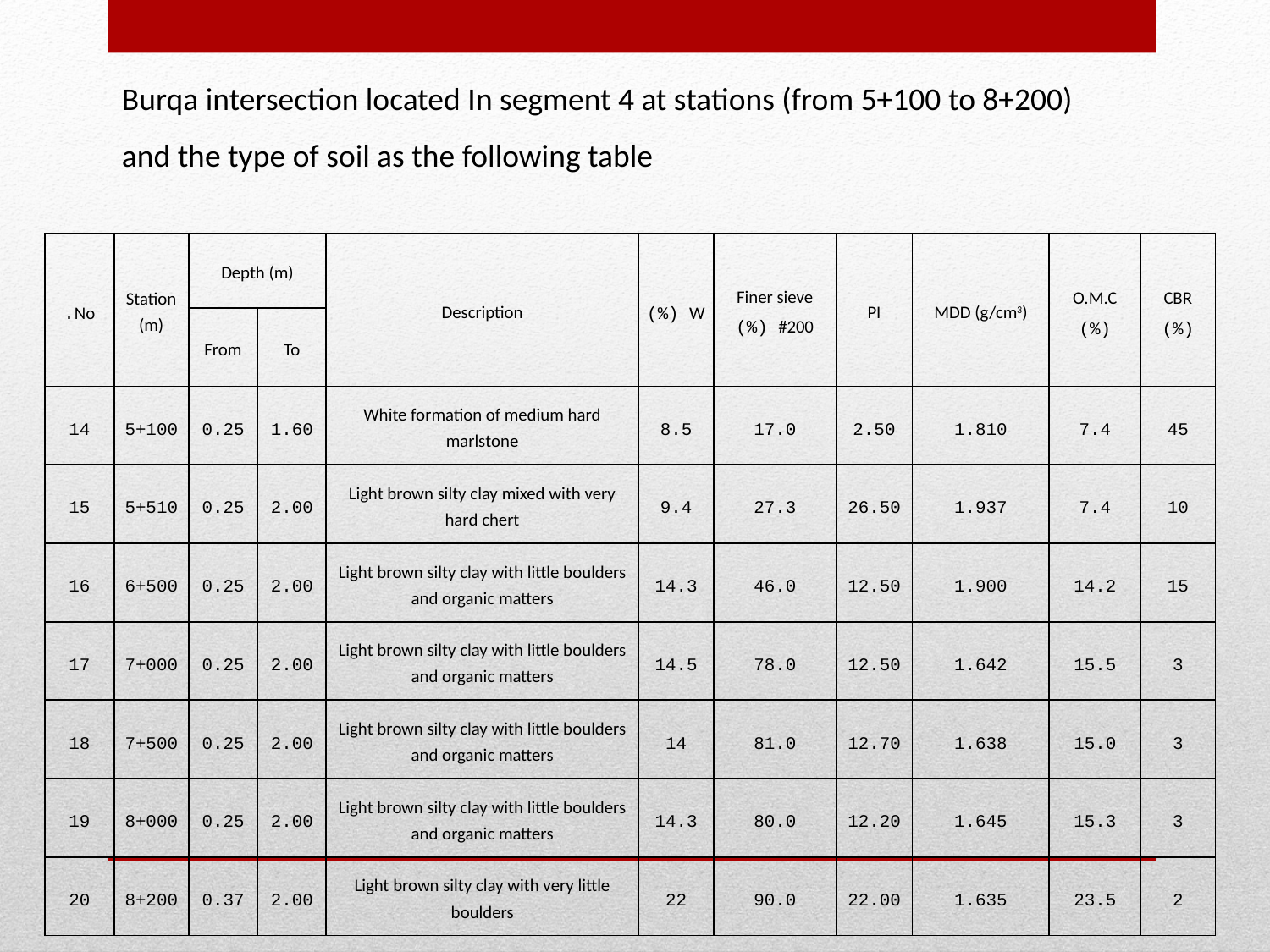

Burqa intersection located In segment 4 at stations (from 5+100 to 8+200) and the type of soil as the following table
| No. | Station (m) | Depth (m) |  | Description | W (%) | Finer sieve #200 (%) | PI | MDD (g/cm3) | O.M.C (%) | CBR (%) |
| --- | --- | --- | --- | --- | --- | --- | --- | --- | --- | --- |
|  |  | From | To |  |  |  |  |  |  |  |
| 14 | 5+100 | 0.25 | 1.60 | White formation of medium hard marlstone | 8.5 | 17.0 | 2.50 | 1.810 | 7.4 | 45 |
| 15 | 5+510 | 0.25 | 2.00 | Light brown silty clay mixed with very hard chert | 9.4 | 27.3 | 26.50 | 1.937 | 7.4 | 10 |
| 16 | 6+500 | 0.25 | 2.00 | Light brown silty clay with little boulders and organic matters | 14.3 | 46.0 | 12.50 | 1.900 | 14.2 | 15 |
| 17 | 7+000 | 0.25 | 2.00 | Light brown silty clay with little boulders and organic matters | 14.5 | 78.0 | 12.50 | 1.642 | 15.5 | 3 |
| 18 | 7+500 | 0.25 | 2.00 | Light brown silty clay with little boulders and organic matters | 14 | 81.0 | 12.70 | 1.638 | 15.0 | 3 |
| 19 | 8+000 | 0.25 | 2.00 | Light brown silty clay with little boulders and organic matters | 14.3 | 80.0 | 12.20 | 1.645 | 15.3 | 3 |
| 20 | 8+200 | 0.37 | 2.00 | Light brown silty clay with very little boulders | 22 | 90.0 | 22.00 | 1.635 | 23.5 | 2 |